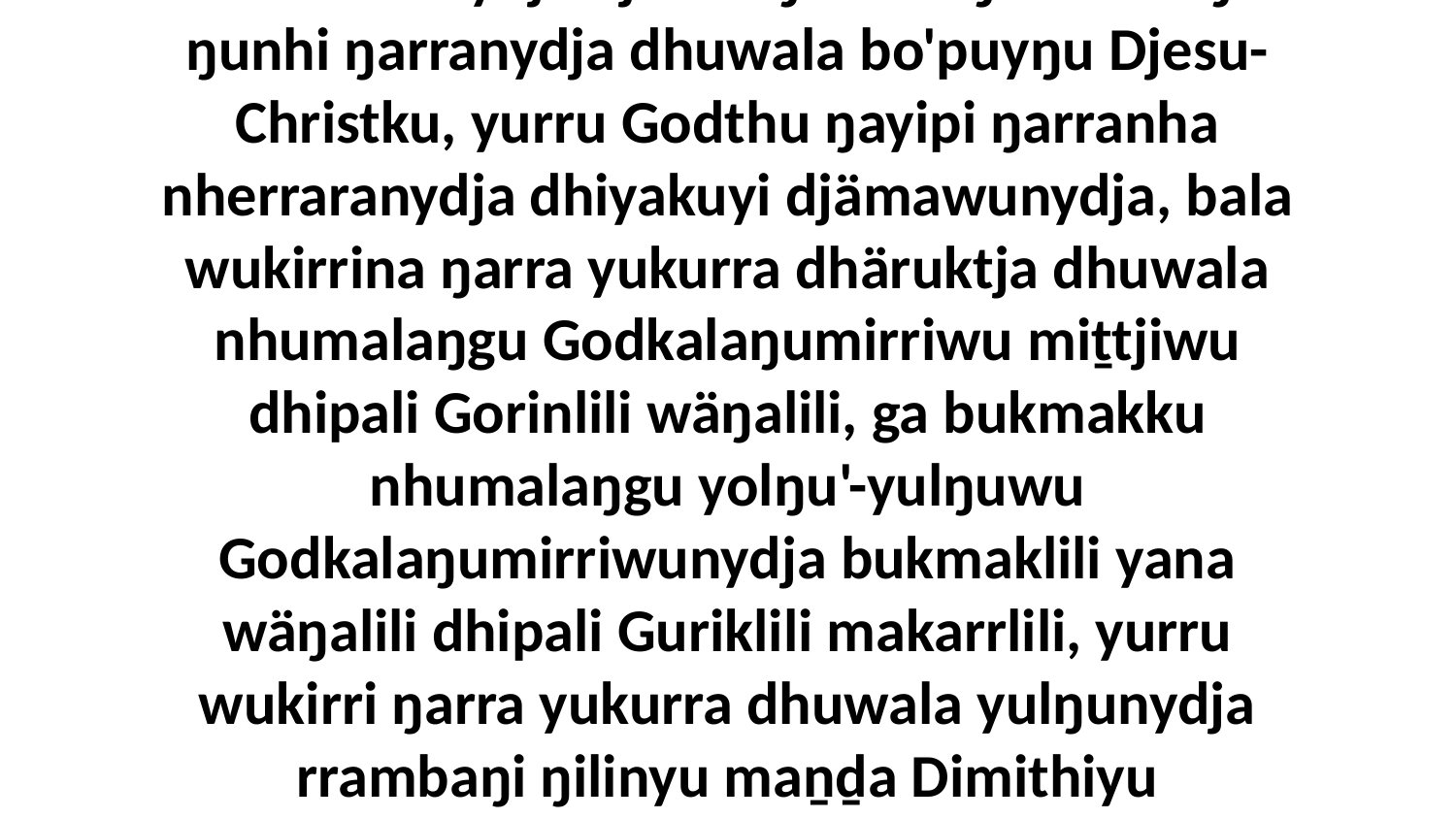

1 Dhuwalanydja djorra' ŋarrakuŋu Bolwuŋu ŋunhi ŋarranydja dhuwala bo'puyŋu Djesu-Christku, yurru Godthu ŋayipi ŋarranha nherraranydja dhiyakuyi djämawunydja, bala wukirrina ŋarra yukurra dhäruktja dhuwala nhumalaŋgu Godkalaŋumirriwu miṯtjiwu dhipali Gorinlili wäŋalili, ga bukmakku nhumalaŋgu yolŋu'-yulŋuwu Godkalaŋumirriwunydja bukmaklili yana wäŋalili dhipali Guriklili makarrlili, yurru wukirri ŋarra yukurra dhuwala yulŋunydja rrambaŋi ŋilinyu maṉḏa Dimithiyu ŋilimurruŋgala gutha'mirriŋuyu.